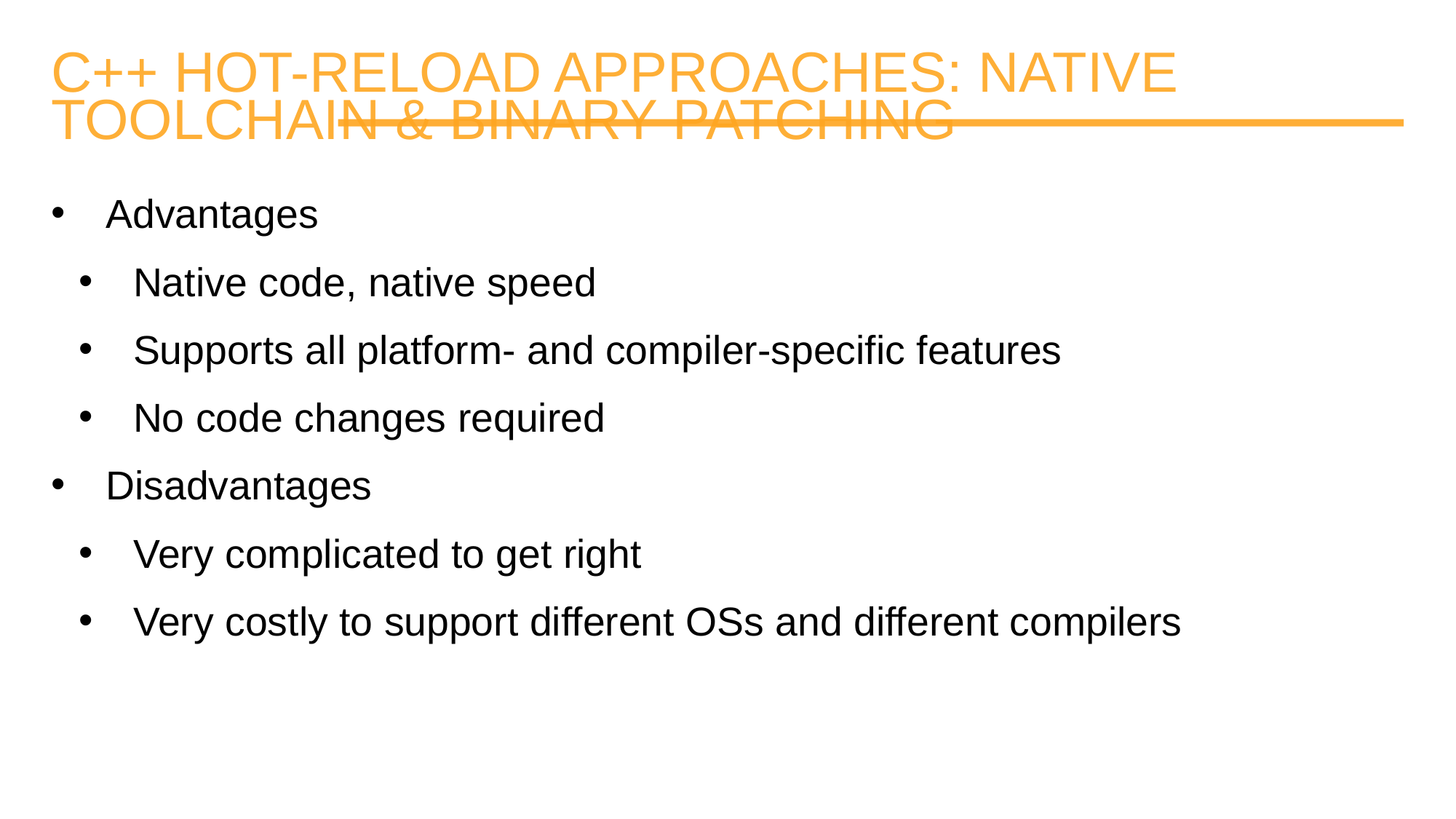

C++ HOT-RELOAD APPROACHES: NATIVE TOOLCHAIN & BINARY PATCHING

Advantages
Native code, native speed
Supports all platform- and compiler-specific features
No code changes required
Disadvantages
Very complicated to get right
Very costly to support different OSs and different compilers